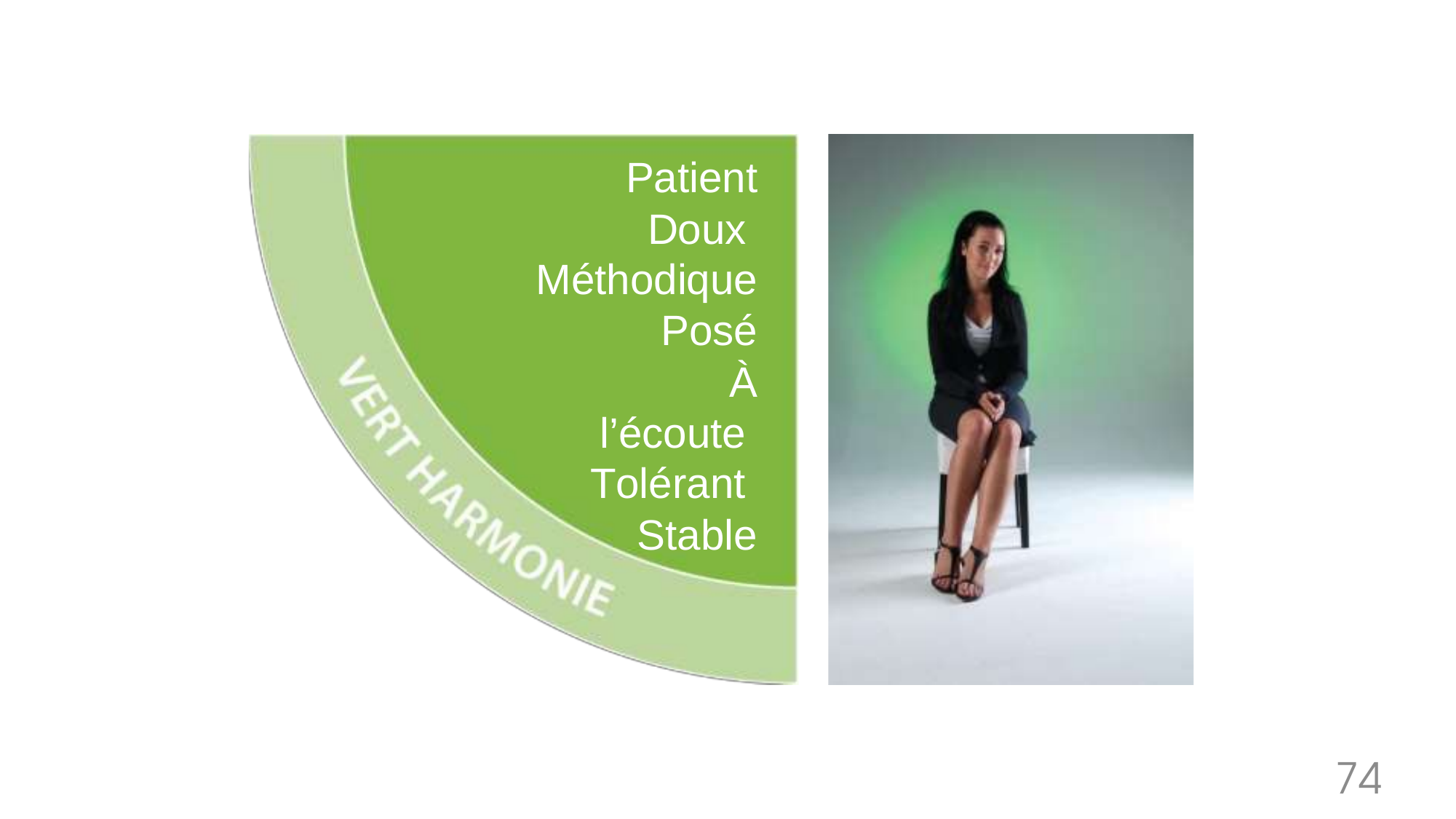

# Patient  Doux  Méthodique
Posé  À l’écoute  Tolérant  Stable
74